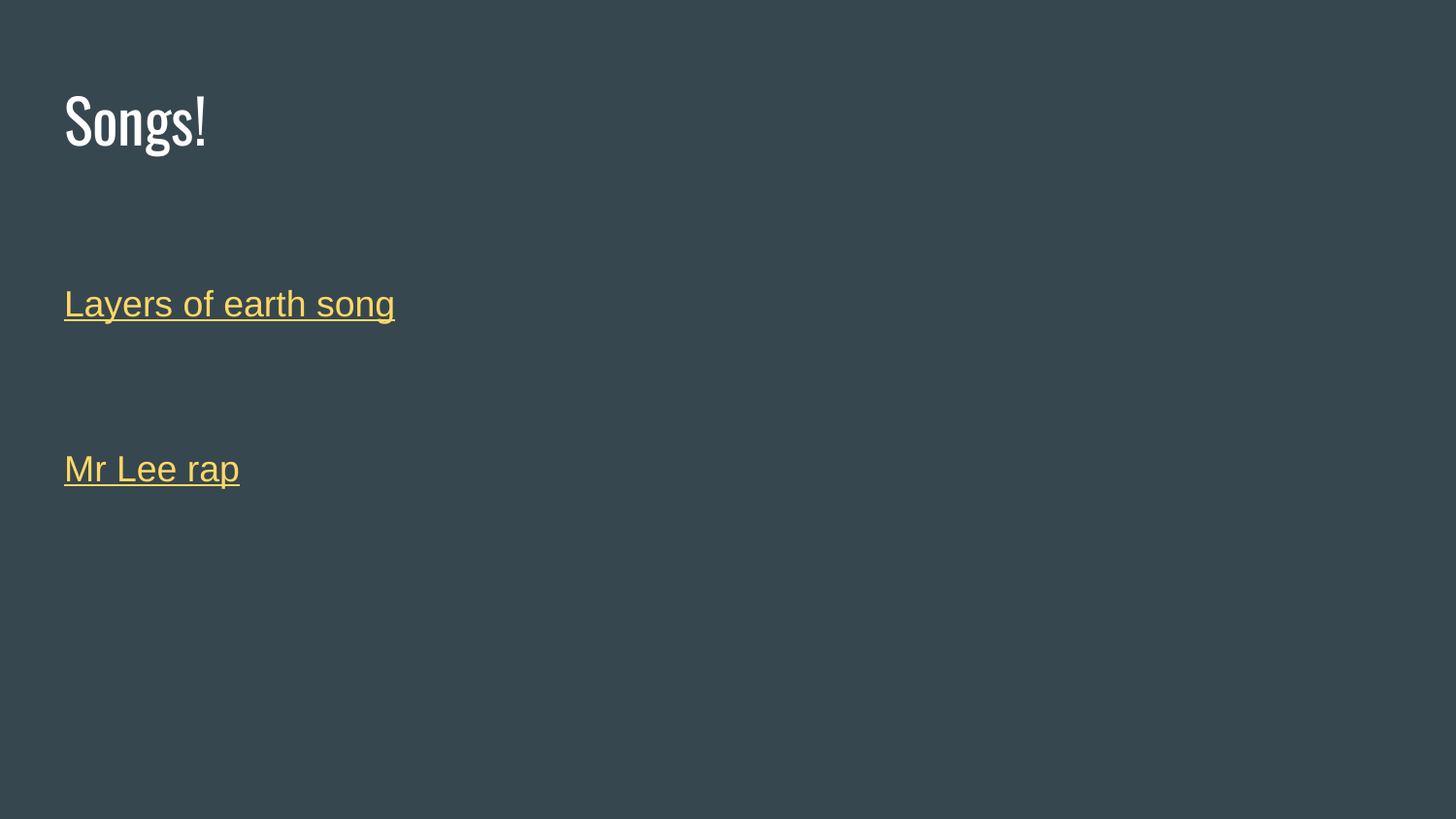

# Songs!

Layers of earth song

Mr Lee rap